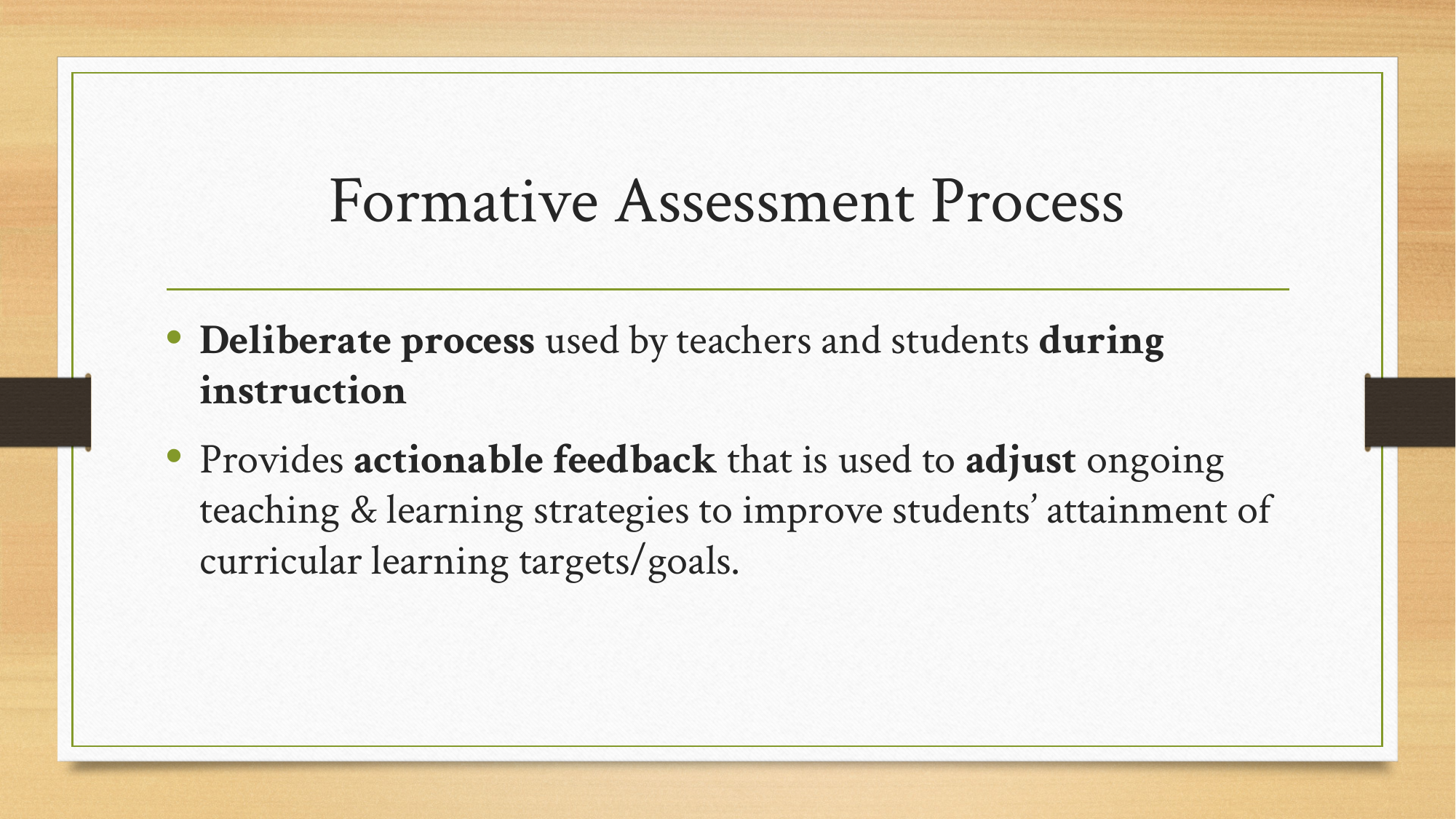

# Formative Assessment Process
Deliberate process used by teachers and students during instruction
Provides actionable feedback that is used to adjust ongoing teaching & learning strategies to improve students’ attainment of curricular learning targets/goals.